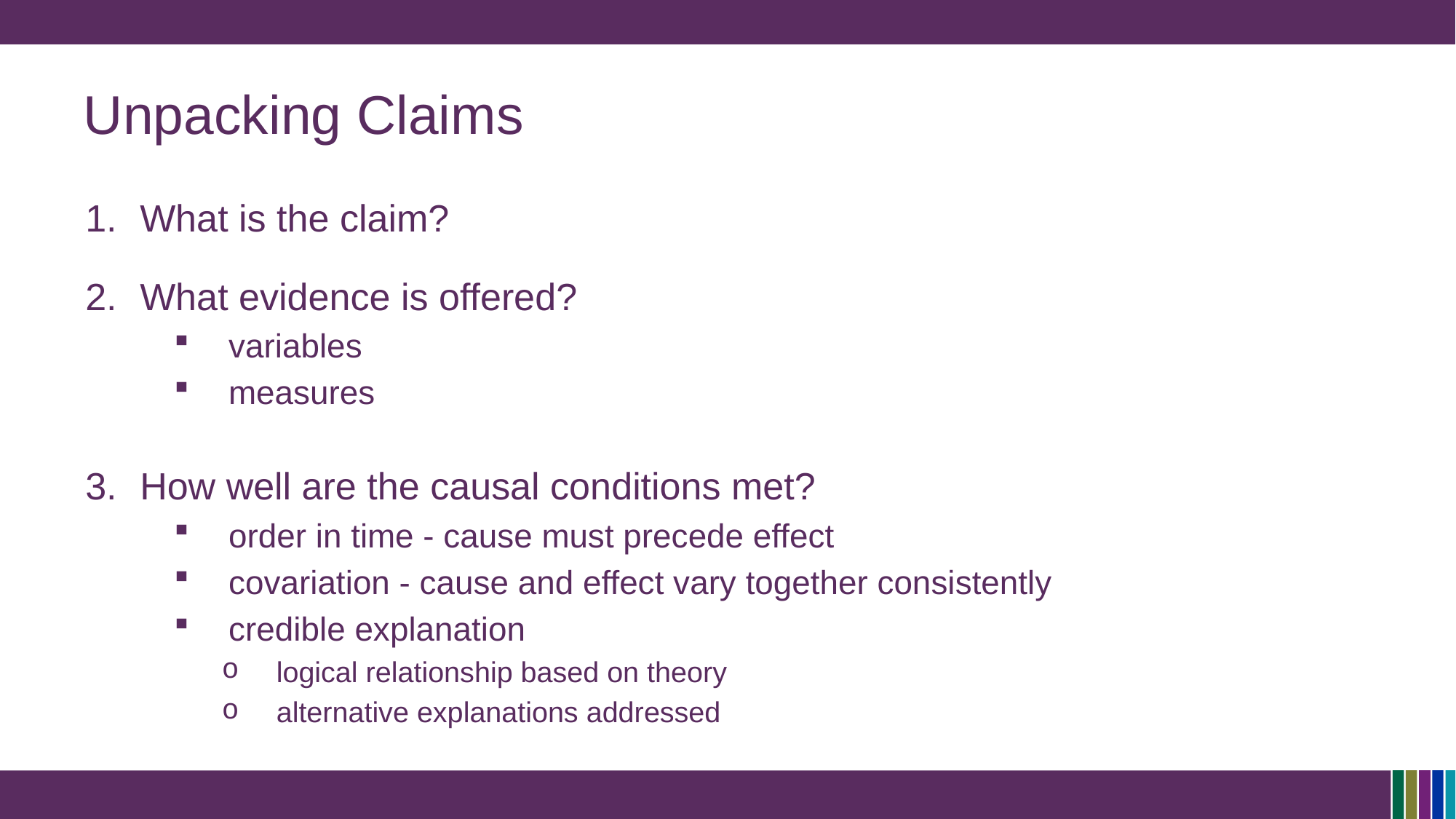

# Unpacking Claims (slide 1)
What is the claim?

What evidence is offered?
variables
measures

How well are the causal conditions met?
order in time - cause must precede effect
covariation - cause and effect vary together consistently
credible explanation
logical relationship based on theory
alternative explanations addressed